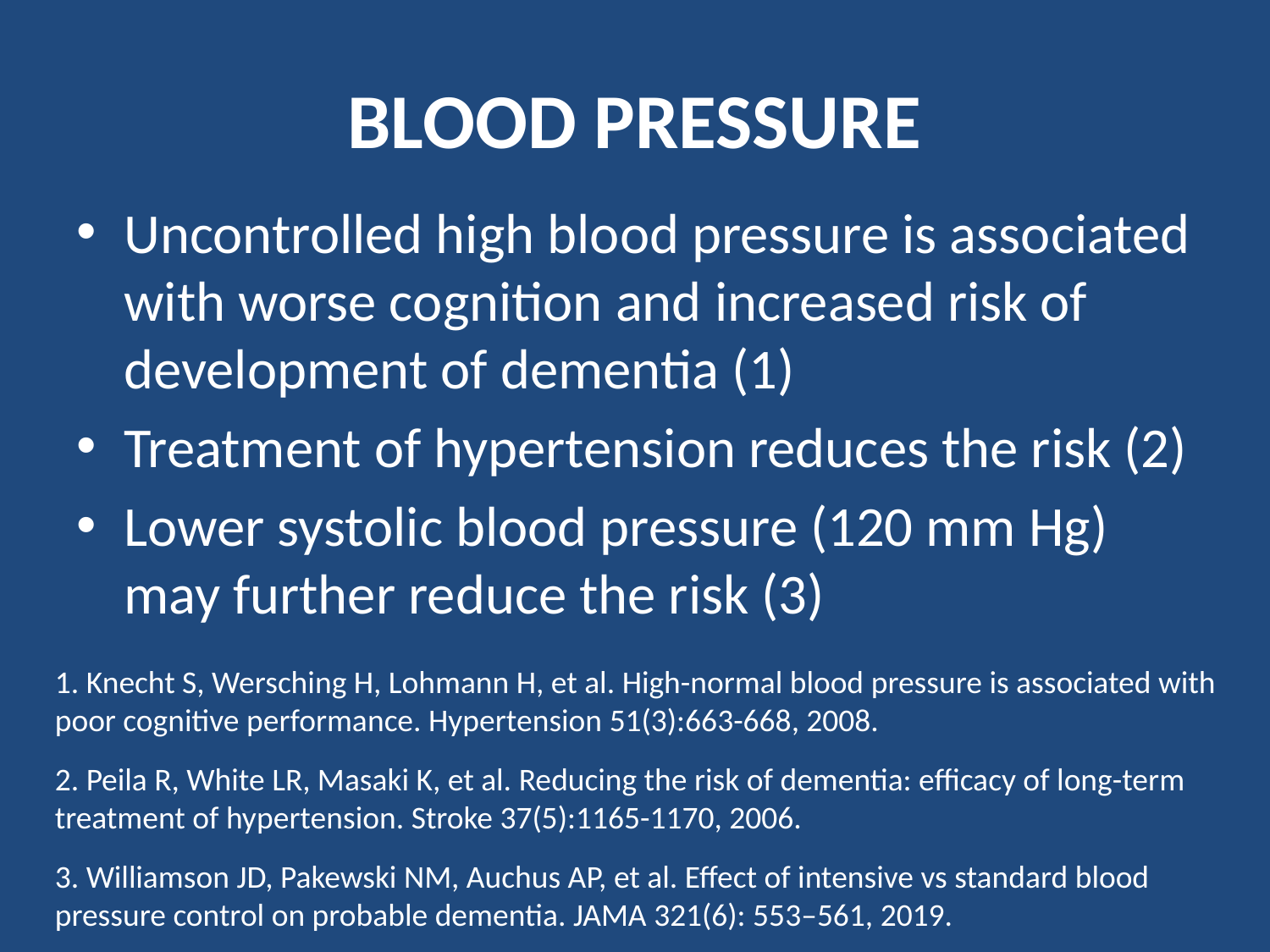

# BLOOD PRESSURE
Uncontrolled high blood pressure is associated with worse cognition and increased risk of development of dementia (1)
Treatment of hypertension reduces the risk (2)
Lower systolic blood pressure (120 mm Hg) may further reduce the risk (3)
1. Knecht S, Wersching H, Lohmann H, et al. High-normal blood pressure is associated with poor cognitive performance. Hypertension 51(3):663-668, 2008.

2. Peila R, White LR, Masaki K, et al. Reducing the risk of dementia: efficacy of long-term treatment of hypertension. Stroke 37(5):1165-1170, 2006.

3. Williamson JD, Pakewski NM, Auchus AP, et al. Effect of intensive vs standard blood pressure control on probable dementia. JAMA 321(6): 553–561, 2019.